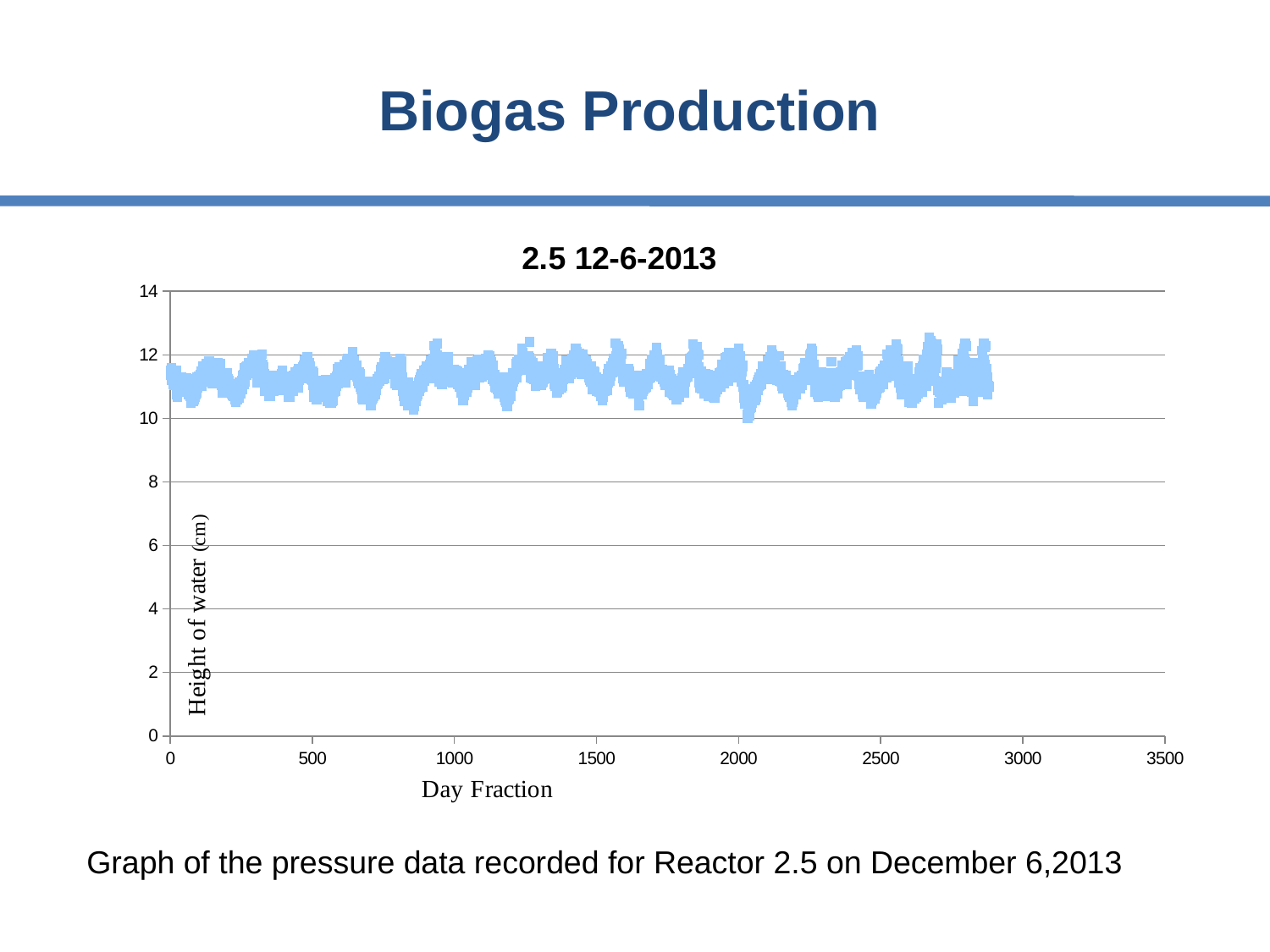

# Biogas Production

### Chart:

| Category |  |
|---|---|
Graph of the pressure data recorded for Reactor 2.5 on December 6,2013